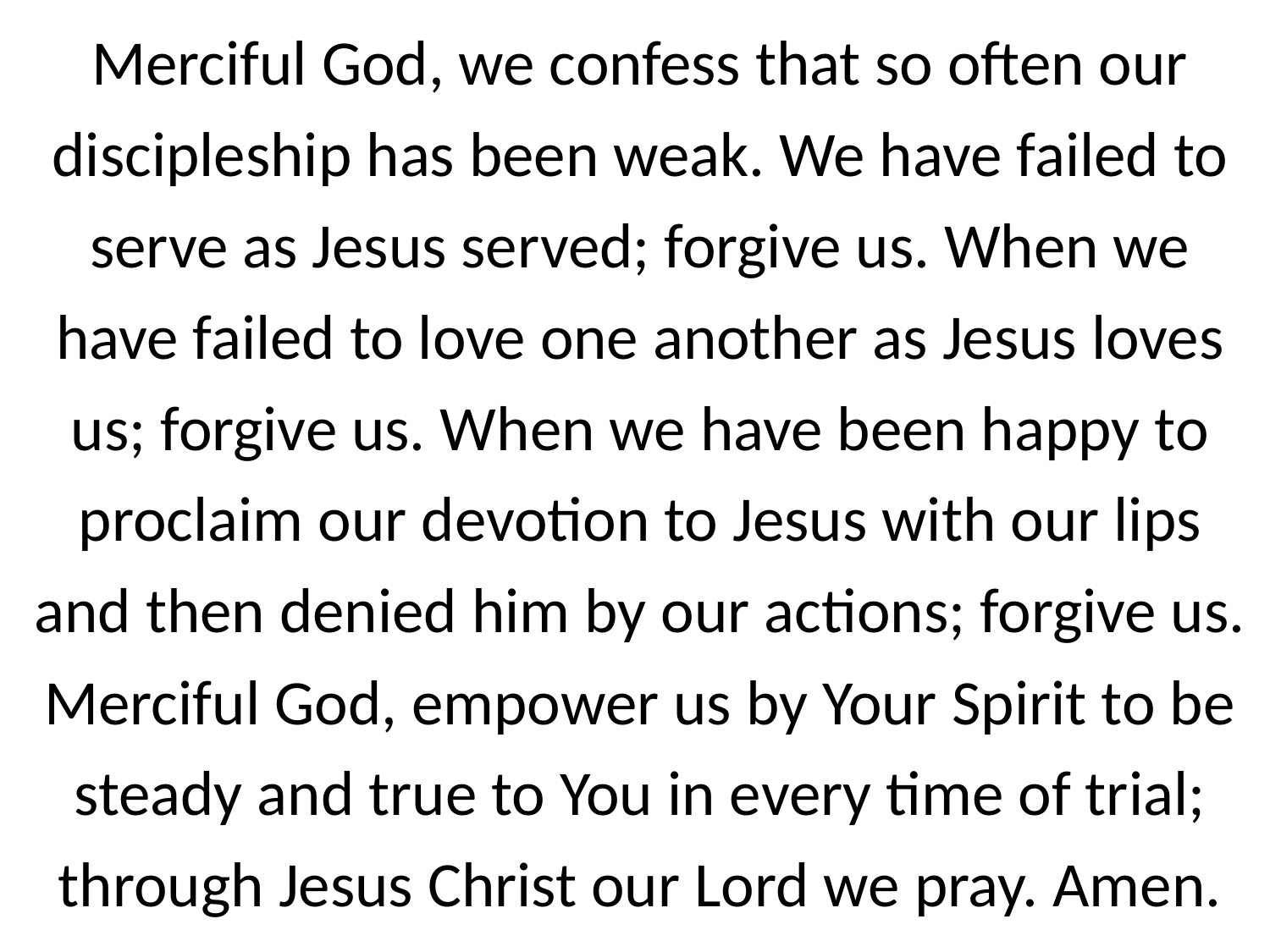

Merciful God, we confess that so often our discipleship has been weak. We have failed to serve as Jesus served; forgive us. When we have failed to love one another as Jesus loves us; forgive us. When we have been happy to proclaim our devotion to Jesus with our lips and then denied him by our actions; forgive us. Merciful God, empower us by Your Spirit to be steady and true to You in every time of trial; through Jesus Christ our Lord we pray. Amen.